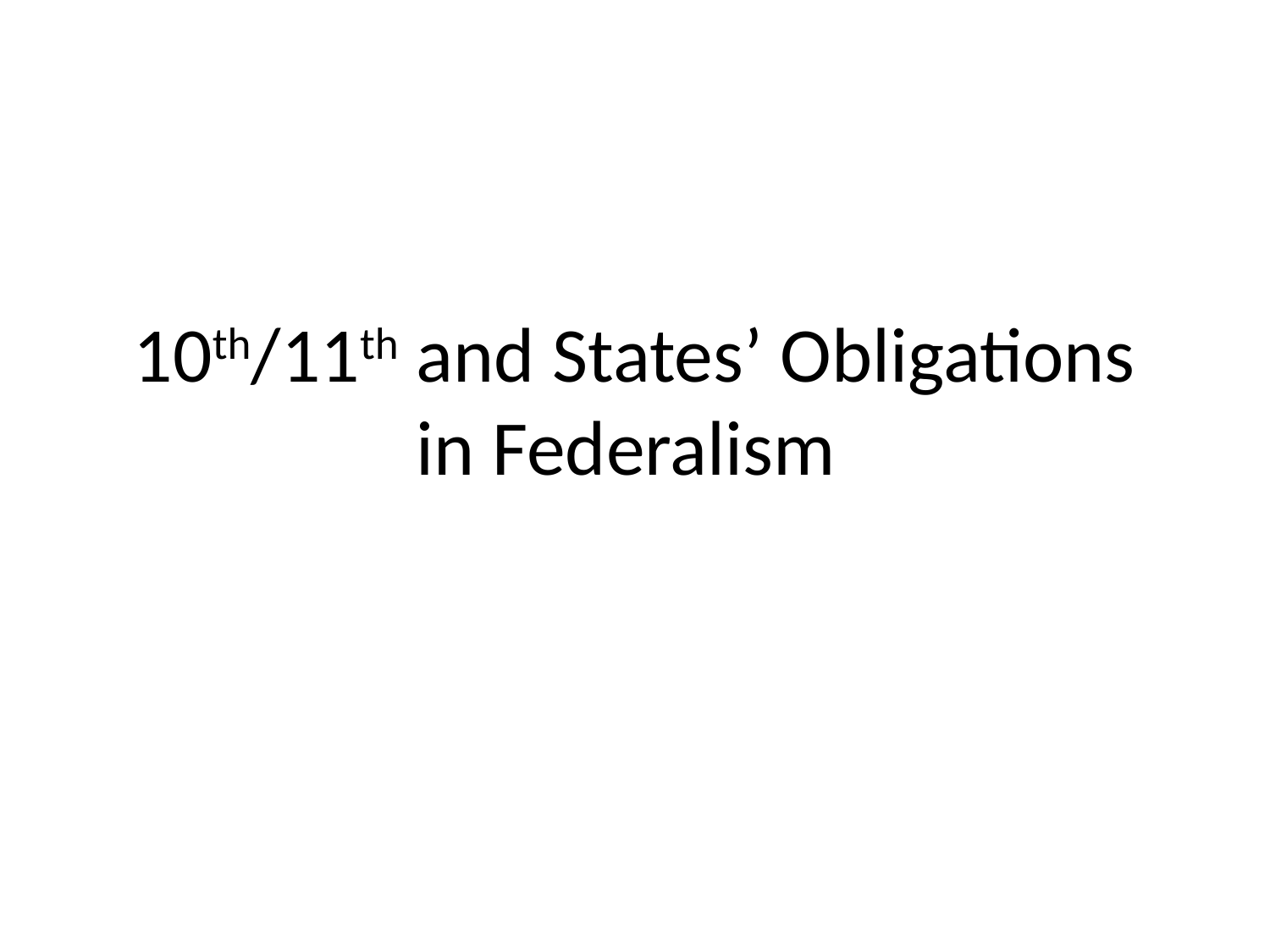

# 10th/11th and States’ Obligations in Federalism